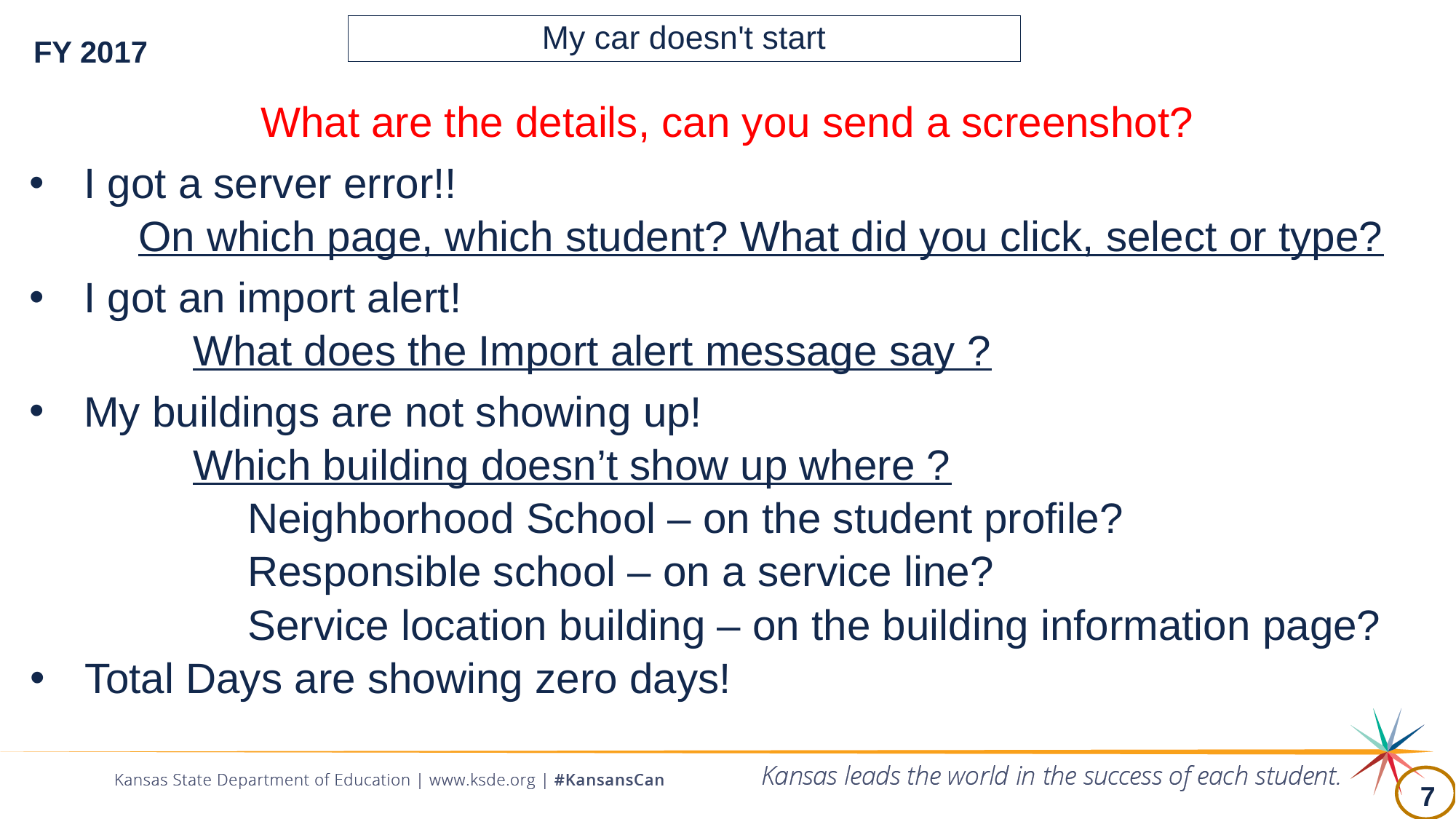

# My car doesn't start
FY 2017
What are the details, can you send a screenshot?
I got a server error!!
	On which page, which student? What did you click, select or type?
I got an import alert!
	What does the Import alert message say ?
My buildings are not showing up!
	Which building doesn’t show up where ?
	Neighborhood School – on the student profile?
	Responsible school – on a service line?
	Service location building – on the building information page?
Total Days are showing zero days!

7